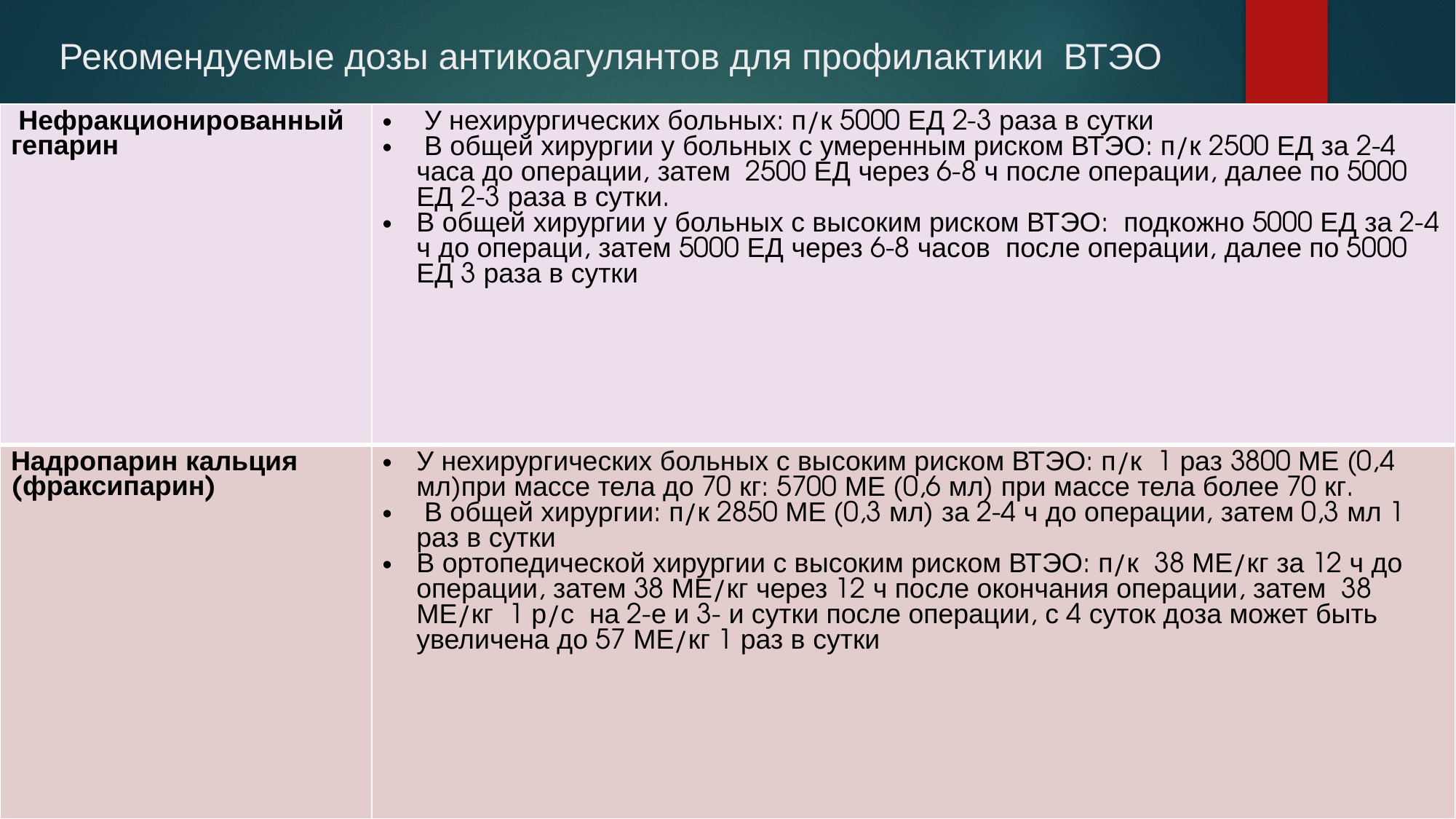

# Рекомендуемые дозы антикоагулянтов для профилактики  ВТЭО
| Нефракционированный гепарин | У нехирургических больных: п/к 5000 ЕД 2-3 раза в сутки В общей хирургии у больных с умеренным риском ВТЭО: п/к 2500 ЕД за 2-4 часа до операции, затем 2500 ЕД через 6-8 ч после операции, далее по 5000 ЕД 2-3 раза в сутки. В общей хирургии у больных с высоким риском ВТЭО: подкожно 5000 ЕД за 2-4 ч до операци, затем 5000 ЕД через 6-8 часов после операции, далее по 5000 ЕД 3 раза в сутки |
| --- | --- |
| Надропарин кальция (фраксипарин) | У нехирургических больных с высоким риском ВТЭО: п/к 1 раз 3800 МЕ (0,4 мл)при массе тела до 70 кг: 5700 МЕ (0,6 мл) при массе тела более 70 кг. В общей хирургии: п/к 2850 МЕ (0,3 мл) за 2-4 ч до операции, затем 0,3 мл 1 раз в сутки В ортопедической хирургии с высоким риском ВТЭО: п/к 38 МЕ/кг за 12 ч до операции, затем 38 МЕ/кг через 12 ч после окончания операции, затем 38 МЕ/кг 1 р/с на 2-е и 3- и сутки после операции, с 4 суток доза может быть увеличена до 57 МЕ/кг 1 раз в сутки |